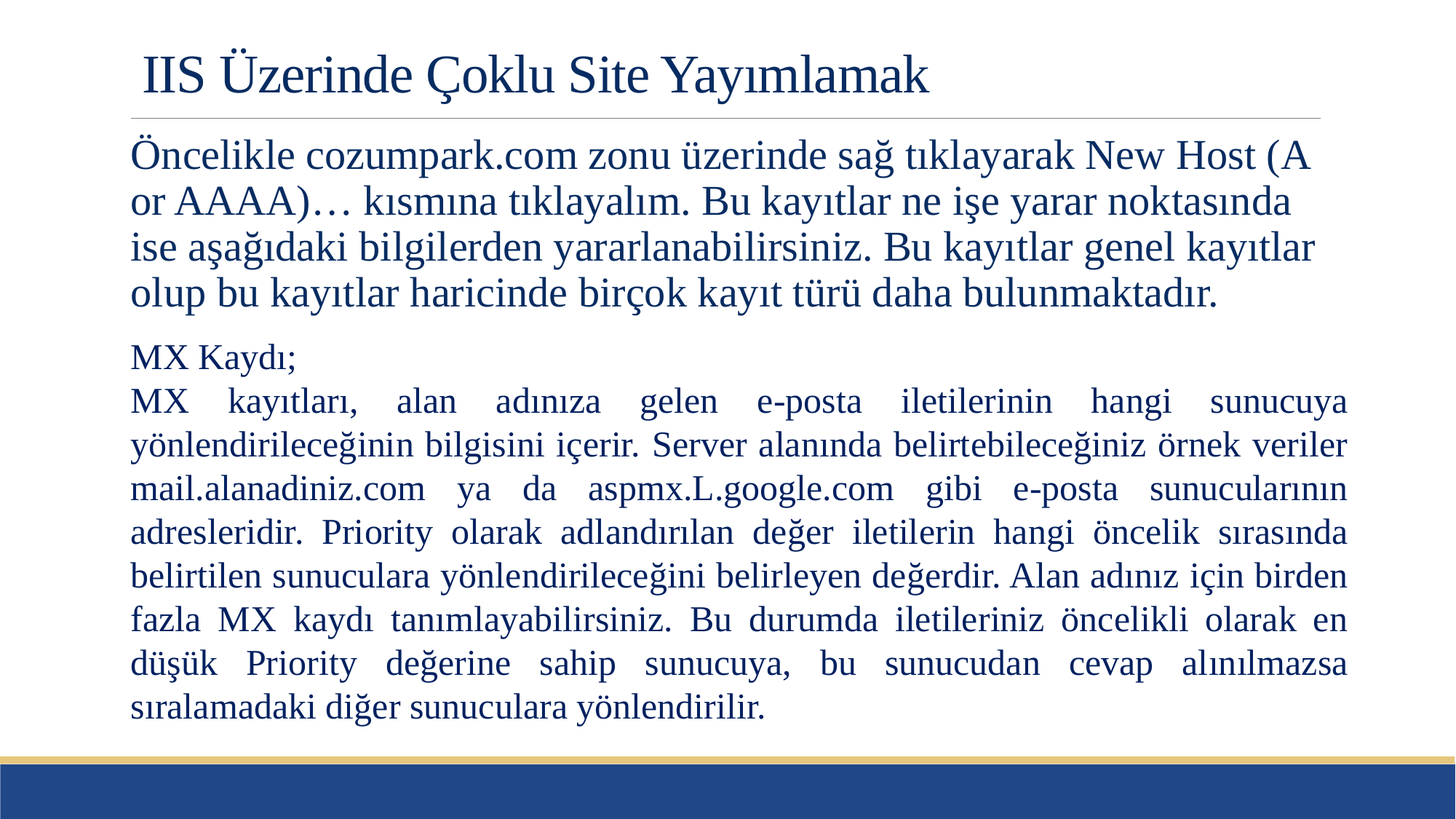

# IIS Üzerinde Çoklu Site Yayımlamak
Öncelikle cozumpark.com zonu üzerinde sağ tıklayarak New Host (A or AAAA)… kısmına tıklayalım. Bu kayıtlar ne işe yarar noktasında ise aşağıdaki bilgilerden yararlanabilirsiniz. Bu kayıtlar genel kayıtlar olup bu kayıtlar haricinde birçok kayıt türü daha bulunmaktadır.
MX Kaydı;
MX kayıtları, alan adınıza gelen e-posta iletilerinin hangi sunucuya yönlendirileceğinin bilgisini içerir. Server alanında belirtebileceğiniz örnek veriler mail.alanadiniz.com ya da aspmx.L.google.com gibi e-posta sunucularının adresleridir. Priority olarak adlandırılan değer iletilerin hangi öncelik sırasında belirtilen sunuculara yönlendirileceğini belirleyen değerdir. Alan adınız için birden fazla MX kaydı tanımlayabilirsiniz. Bu durumda iletileriniz öncelikli olarak en düşük Priority değerine sahip sunucuya, bu sunucudan cevap alınılmazsa sıralamadaki diğer sunuculara yönlendirilir.